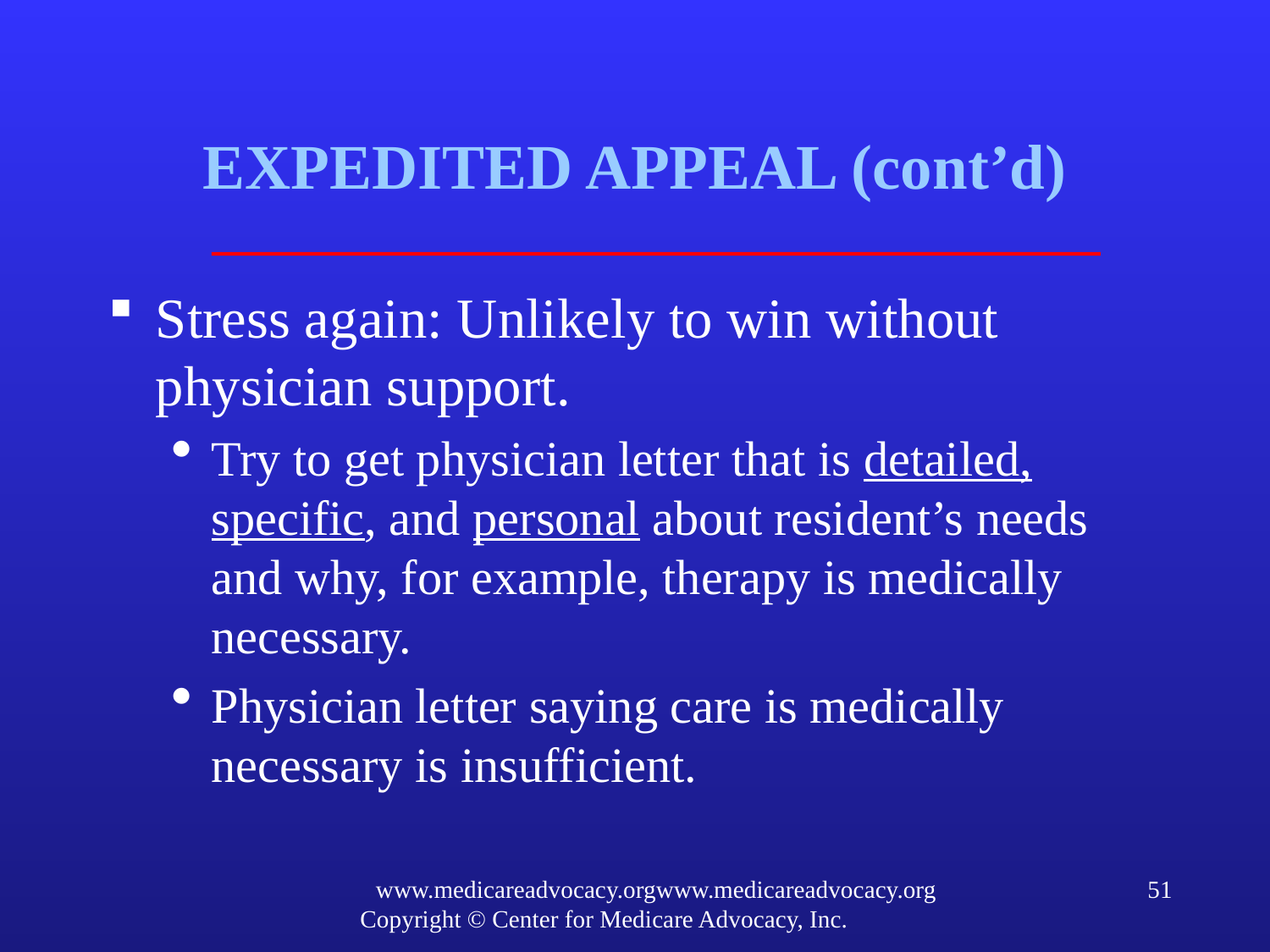

# EXPEDITED APPEAL (cont’d)
Stress again: Unlikely to win without physician support.
Try to get physician letter that is detailed,  specific, and personal about resident’s needs and why, for example, therapy is medically necessary.
Physician letter saying care is medically necessary is insufficient.
www.medicareadvocacy.orgwww.medicareadvocacy.org
Copyright © Center for Medicare Advocacy, Inc.
51